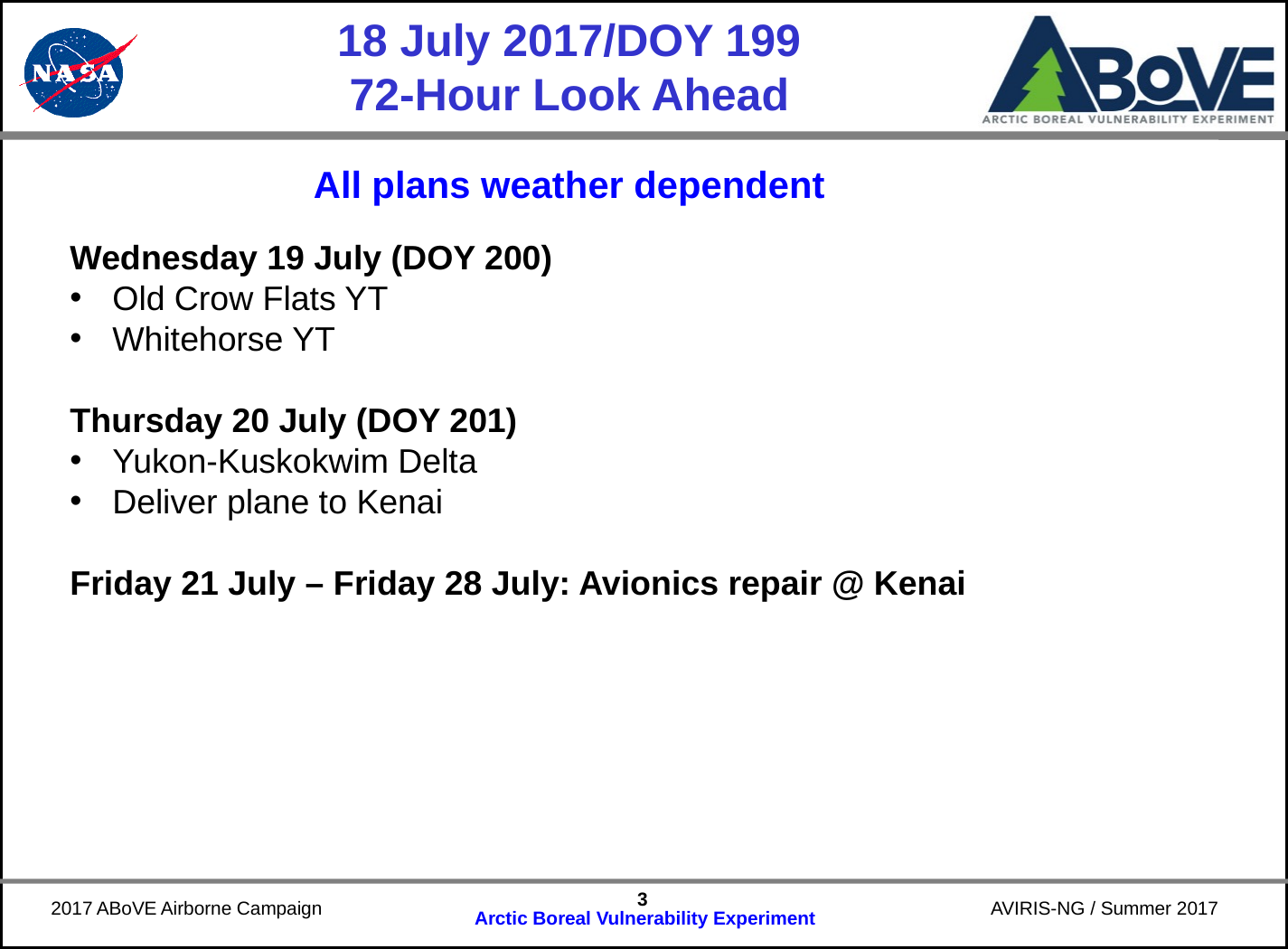

# 18 July 2017/DOY 199 72-Hour Look Ahead
All plans weather dependent
Wednesday 19 July (DOY 200)
Old Crow Flats YT
Whitehorse YT

Thursday 20 July (DOY 201)
Yukon-Kuskokwim Delta
Deliver plane to Kenai

Friday 21 July – Friday 28 July: Avionics repair @ Kenai